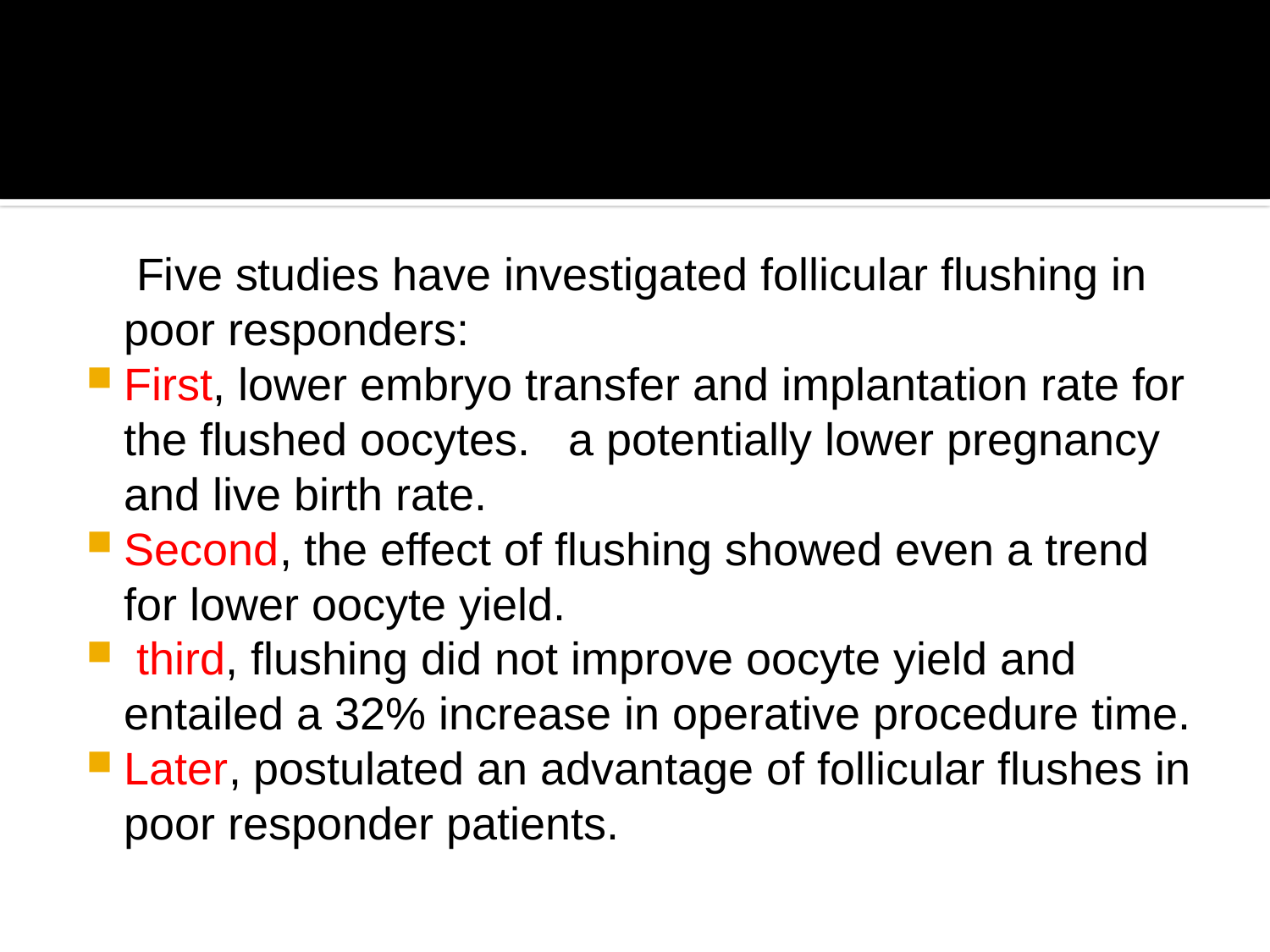

Five studies have investigated follicular flushing in poor responders:
First, lower embryo transfer and implantation rate for the flushed oocytes.   a potentially lower pregnancy and live birth rate.
Second, the effect of flushing showed even a trend for lower oocyte yield.
 third, flushing did not improve oocyte yield and entailed a 32% increase in operative procedure time.
Later, postulated an advantage of follicular flushes in poor responder patients.